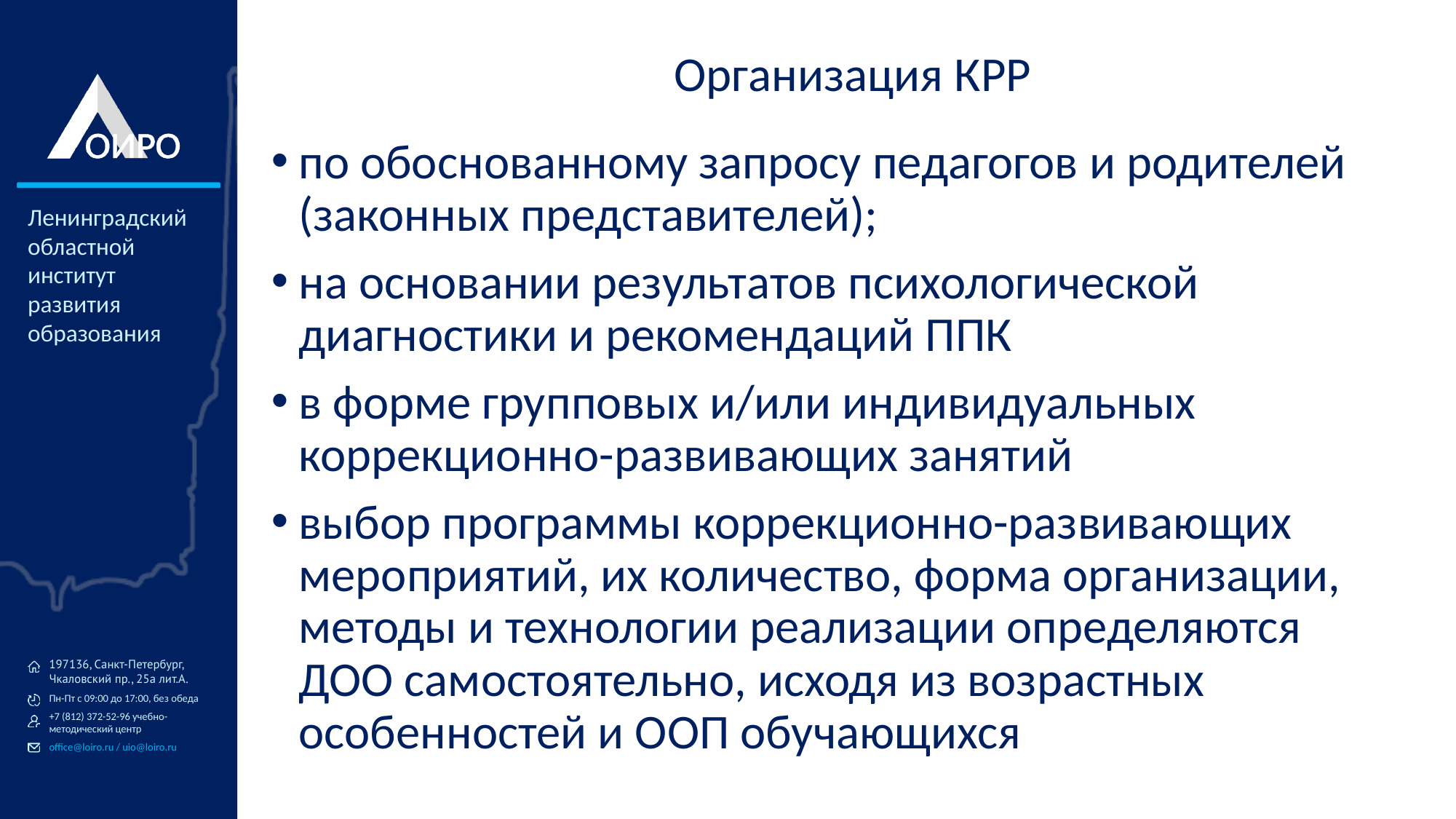

# Организация КРР
по обоснованному запросу педагогов и родителей (законных представителей);
на основании результатов психологической диагностики и рекомендаций ППК
в форме групповых и/или индивидуальных коррекционно-развивающих занятий
выбор программы коррекционно-развивающих мероприятий, их количество, форма организации, методы и технологии реализации определяются ДОО самостоятельно, исходя из возрастных особенностей и ООП обучающихся